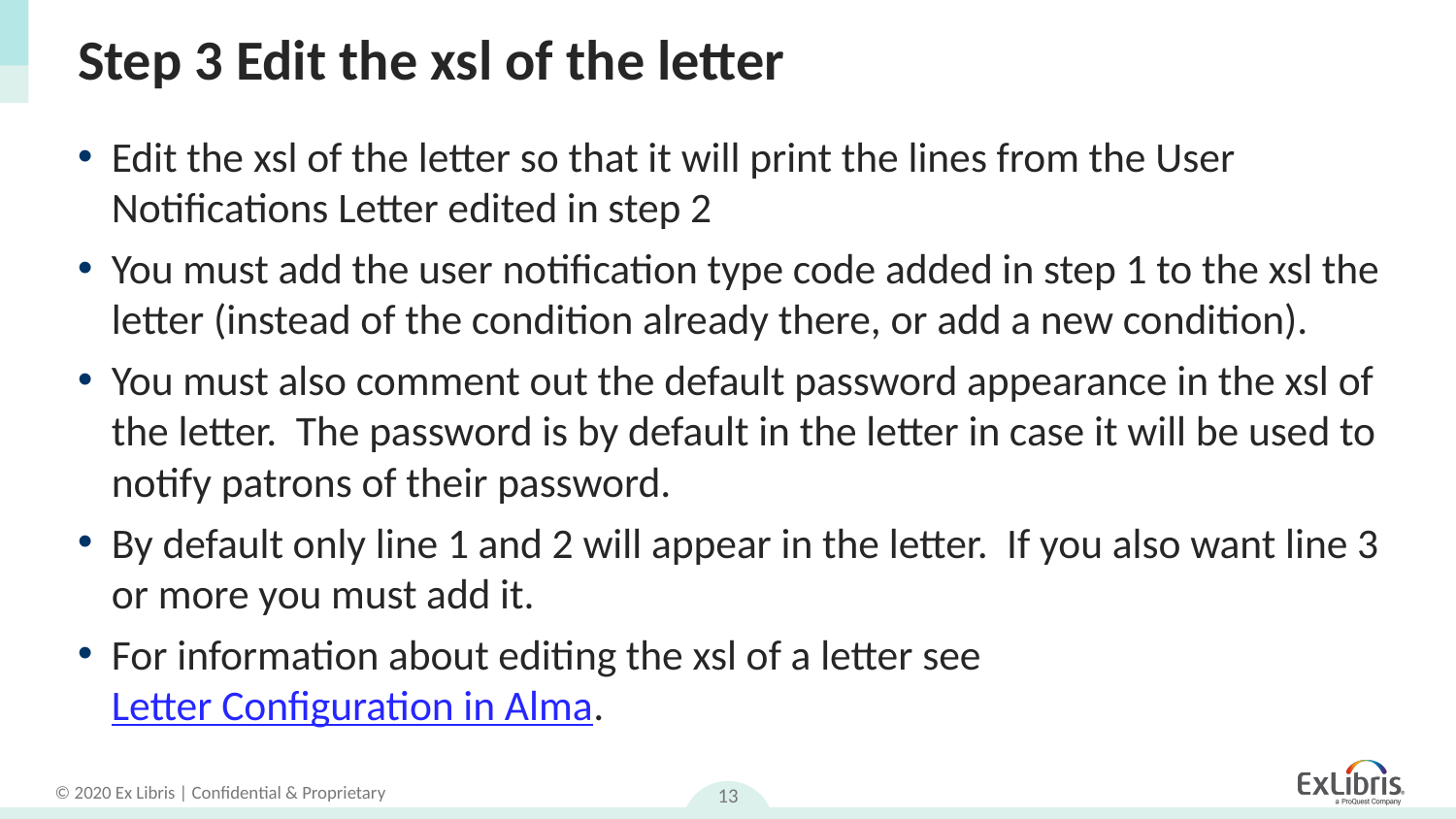

# Step 3 Edit the xsl of the letter
Edit the xsl of the letter so that it will print the lines from the User Notifications Letter edited in step 2
You must add the user notification type code added in step 1 to the xsl the letter (instead of the condition already there, or add a new condition).
You must also comment out the default password appearance in the xsl of the letter.  The password is by default in the letter in case it will be used to notify patrons of their password.
By default only line 1 and 2 will appear in the letter.  If you also want line 3 or more you must add it.
For information about editing the xsl of a letter see Letter Configuration in Alma.
13